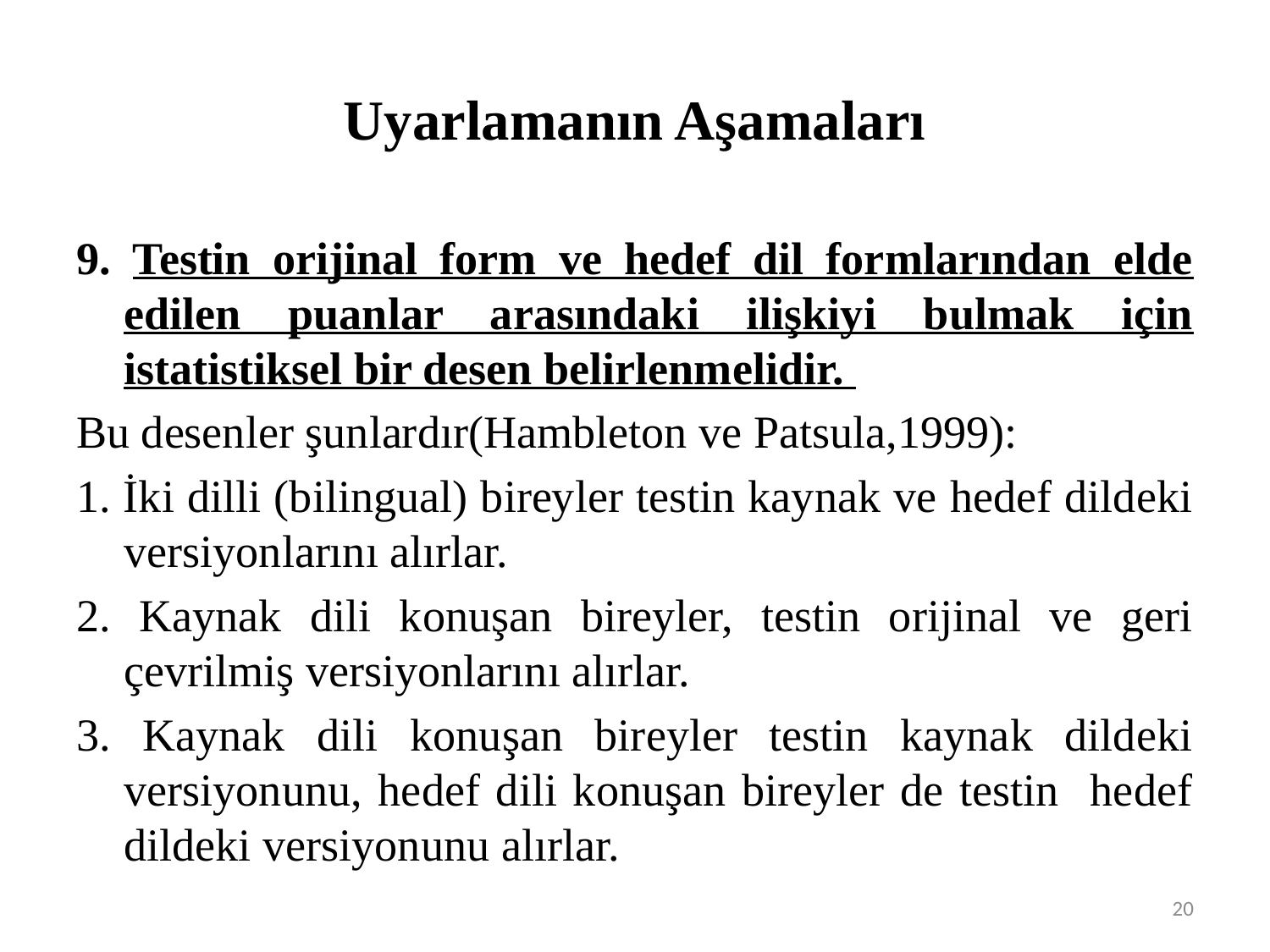

# Uyarlamanın Aşamaları
9. Testin orijinal form ve hedef dil formlarından elde edilen puanlar arasındaki ilişkiyi bulmak için istatistiksel bir desen belirlenmelidir.
Bu desenler şunlardır(Hambleton ve Patsula,1999):
1. İki dilli (bilingual) bireyler testin kaynak ve hedef dildeki versiyonlarını alırlar.
2. Kaynak dili konuşan bireyler, testin orijinal ve geri çevrilmiş versiyonlarını alırlar.
3. Kaynak dili konuşan bireyler testin kaynak dildeki versiyonunu, hedef dili konuşan bireyler de testin  hedef dildeki versiyonunu alırlar.
20